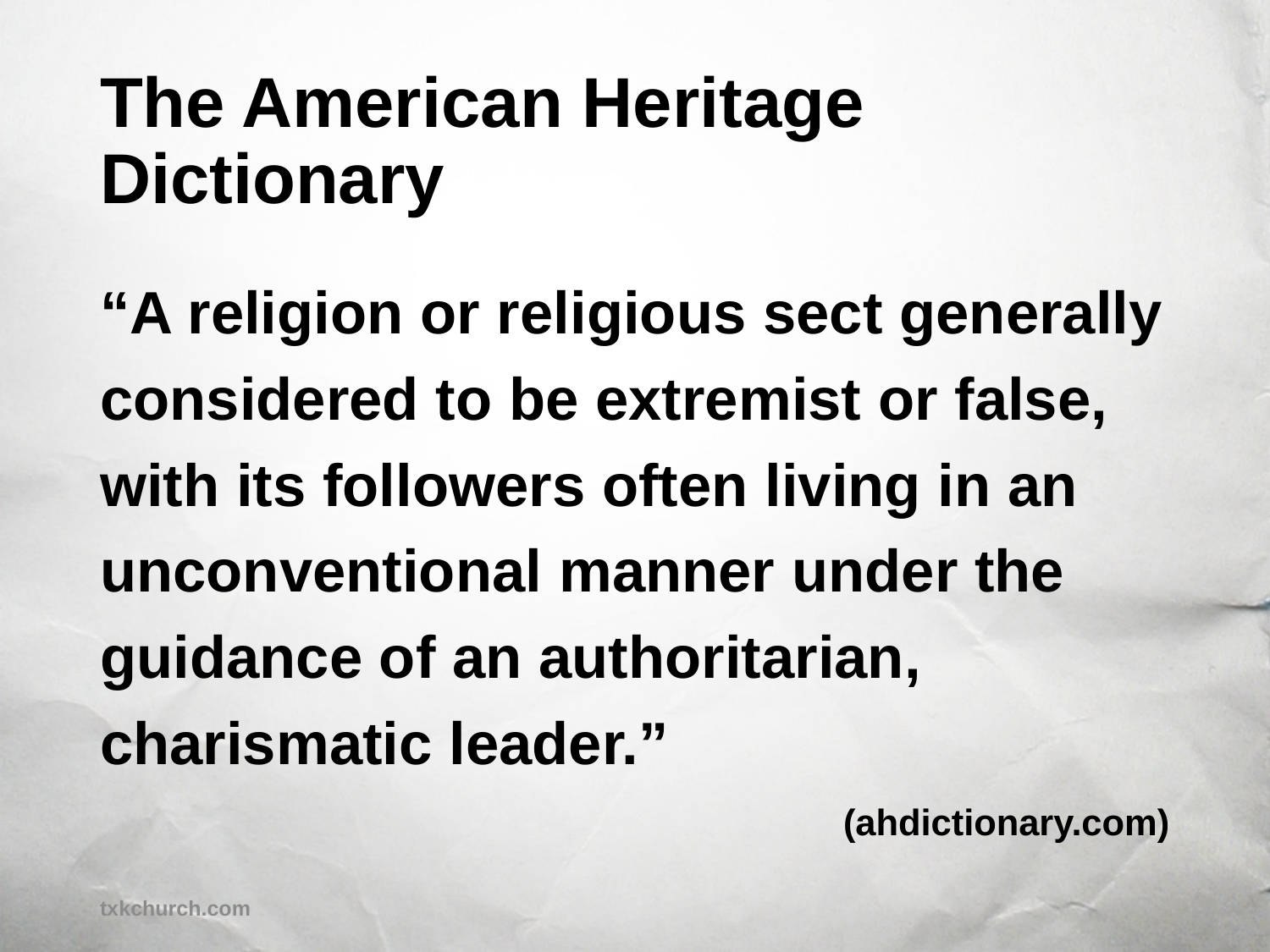

# The American Heritage Dictionary
“A religion or religious sect generally considered to be extremist or false, with its followers often living in an unconventional manner under the guidance of an authoritarian, charismatic leader.”
(ahdictionary.com)
txkchurch.com